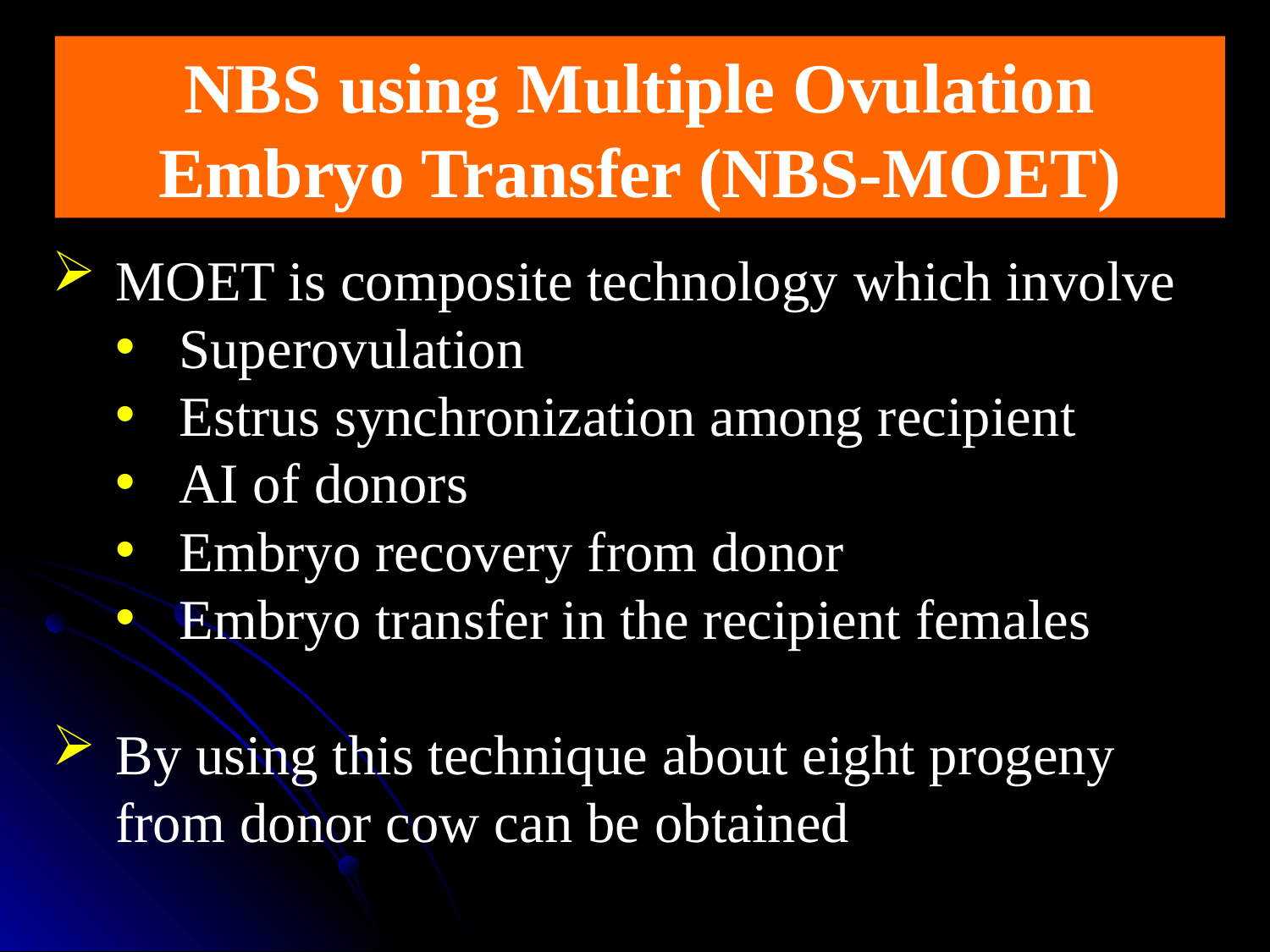

NBS using Multiple Ovulation Embryo Transfer (NBS-MOET)
MOET is composite technology which involve
Superovulation
Estrus synchronization among recipient
AI of donors
Embryo recovery from donor
Embryo transfer in the recipient females

By using this technique about eight progeny from donor cow can be obtained